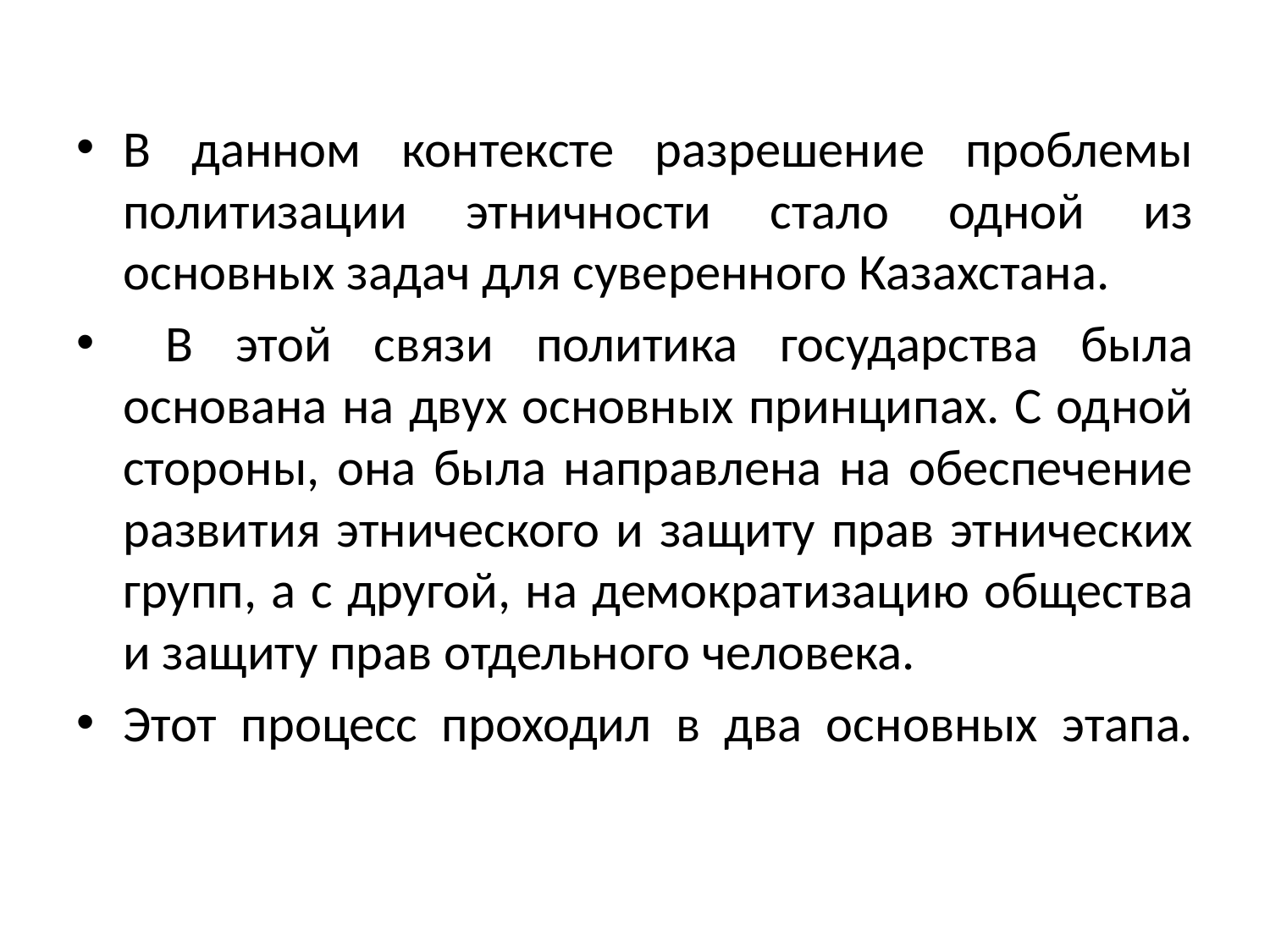

#
В данном контексте разрешение проблемы политизации этничности стало одной из основных задач для суверенного Казахстана.
 В этой связи политика государства была основана на двух основных принципах. С одной стороны, она была направлена на обеспечение развития этнического и защиту прав этнических групп, а с другой, на демократизацию общества и защиту прав отдельного человека.
Этот процесс проходил в два основных этапа.